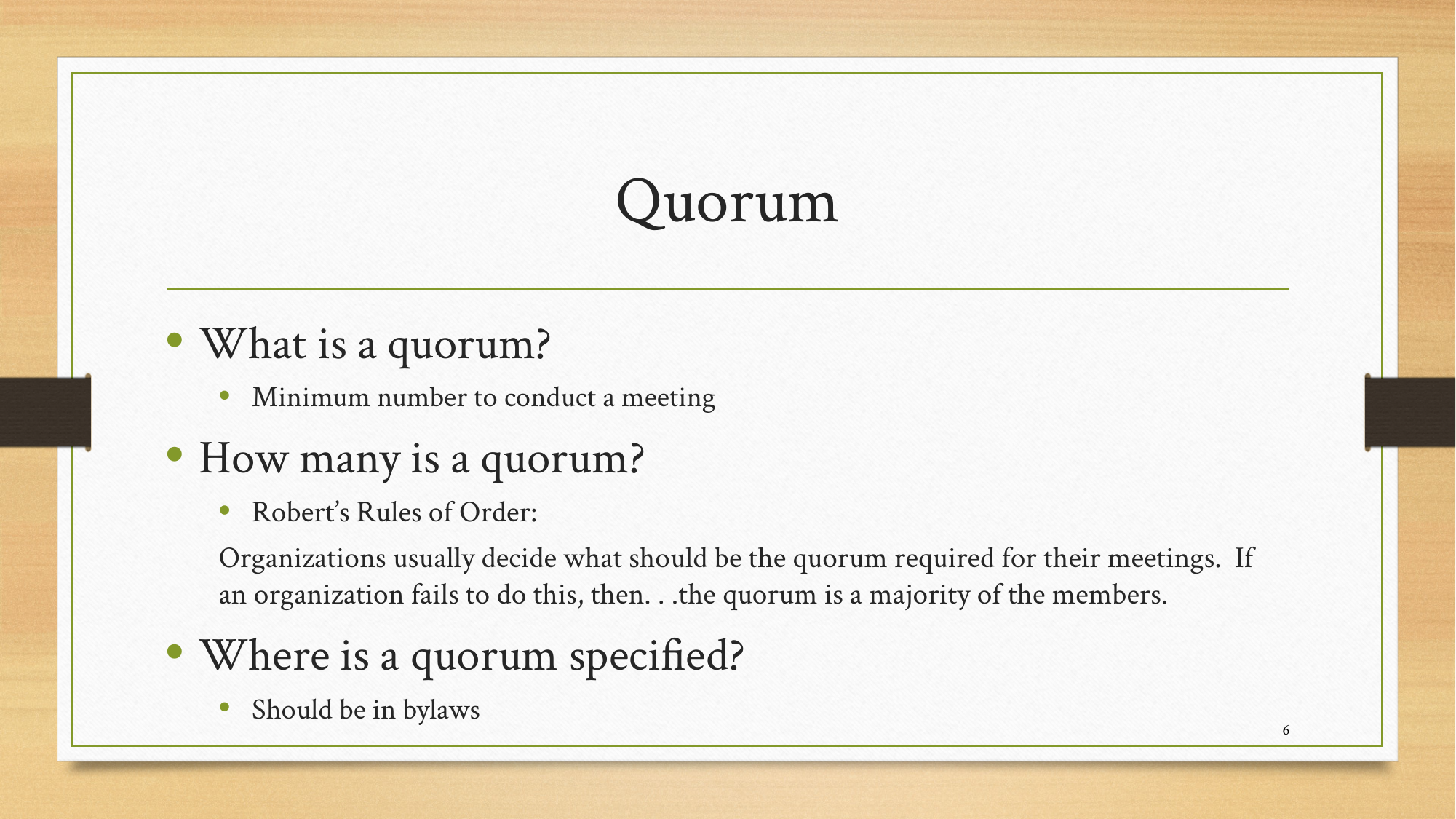

# Quorum
What is a quorum?
Minimum number to conduct a meeting
How many is a quorum?
Robert’s Rules of Order:
Organizations usually decide what should be the quorum required for their meetings.  If an organization fails to do this, then. . .the quorum is a majority of the members.
Where is a quorum specified?
Should be in bylaws
6